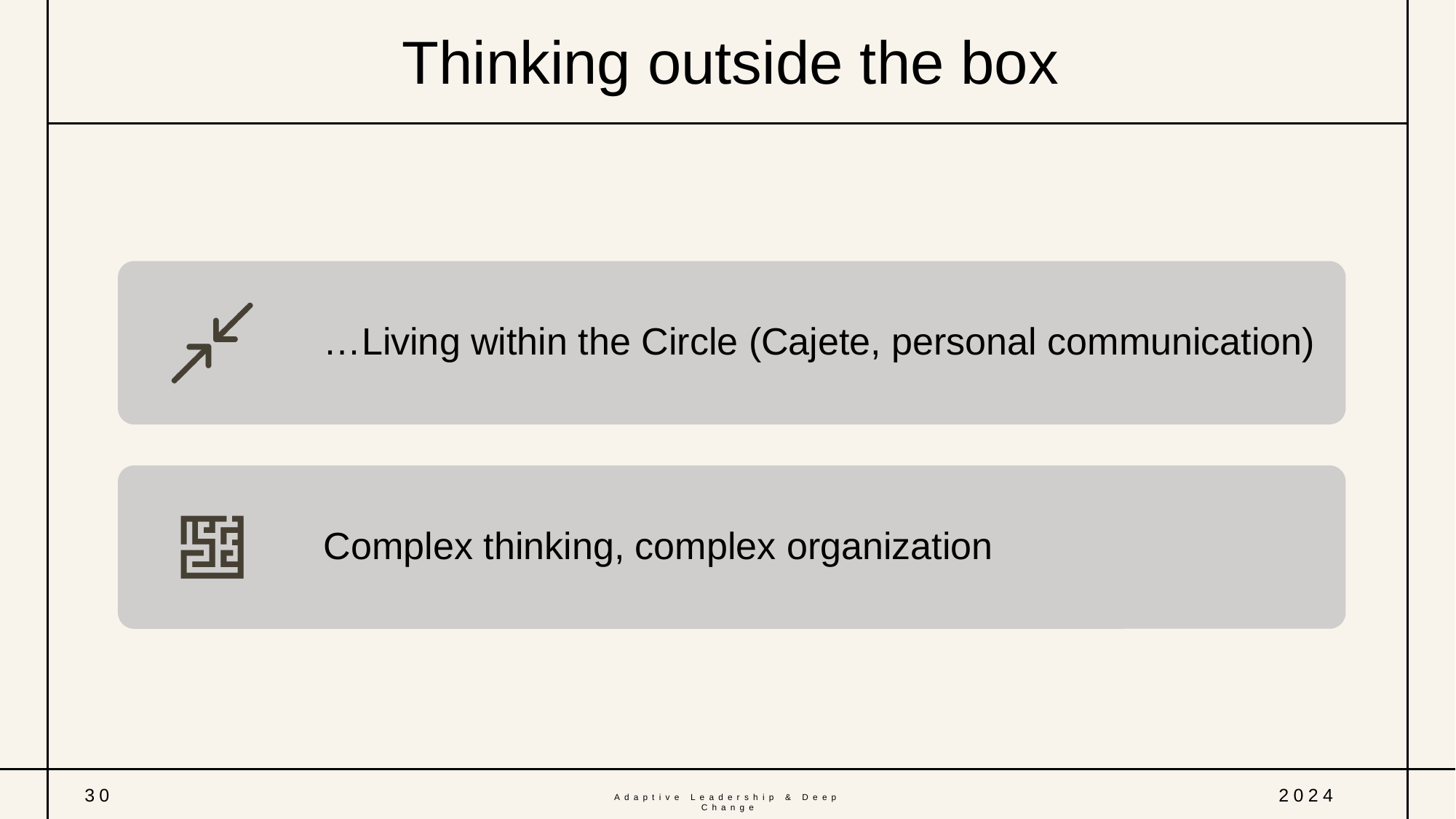

# Thinking outside the box
…Living within the Circle (Cajete, personal communication)
Complex thinking, complex organization
30
2024
Adaptive Leadership & Deep Change